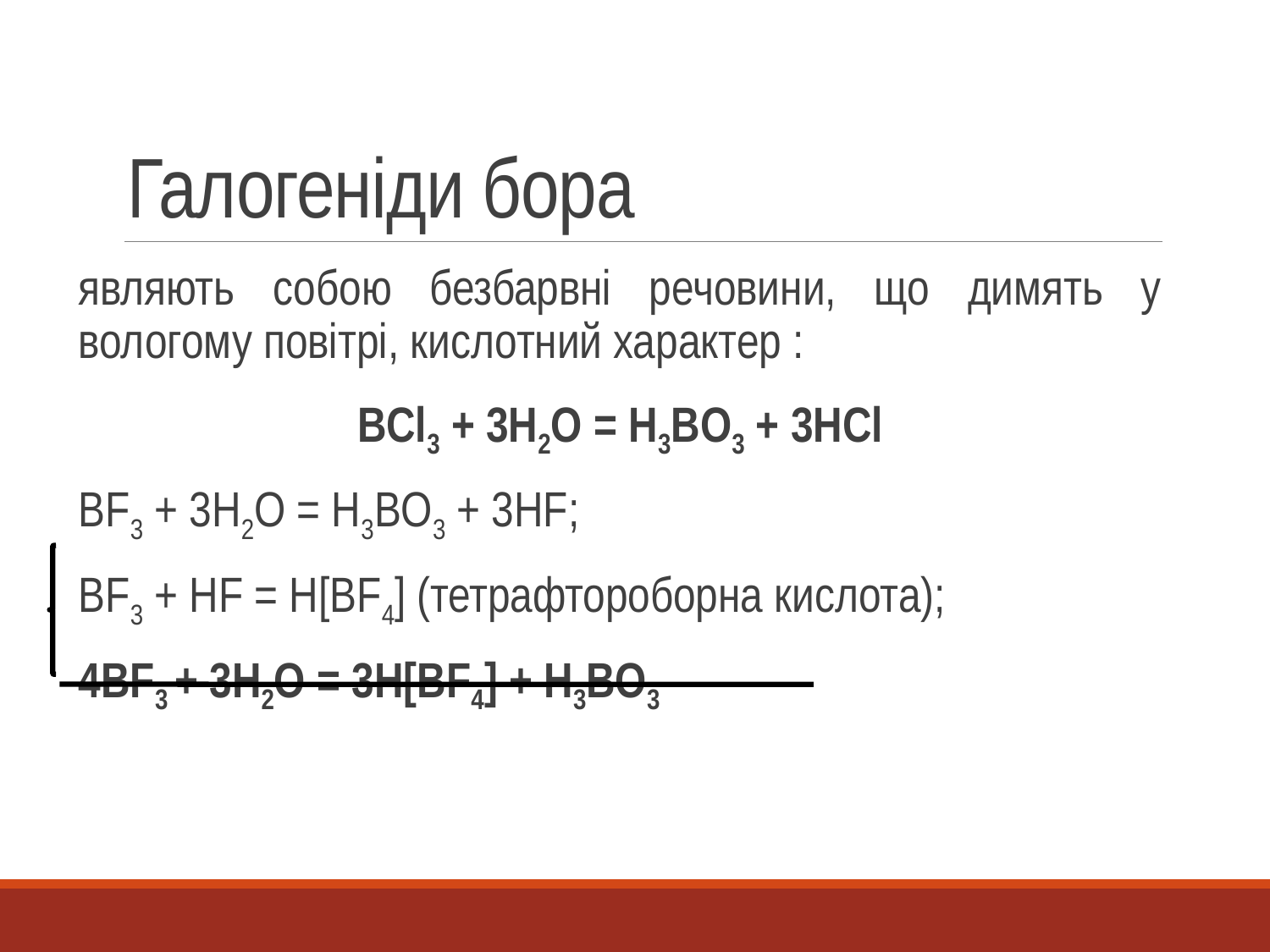

# Галогеніди бора
являють собою безбарвні речовини, що димять у вологому повітрі, кислотний характер :
BCl3 + 3H2O = H3BO3 + 3HCl
BF3 + 3H2O = H3BO3 + 3HF;
BF3 + HF = H[BF4] (тетрафтороборна кислота);
4BF3 + 3H2O = 3H[BF4] + H3BO3